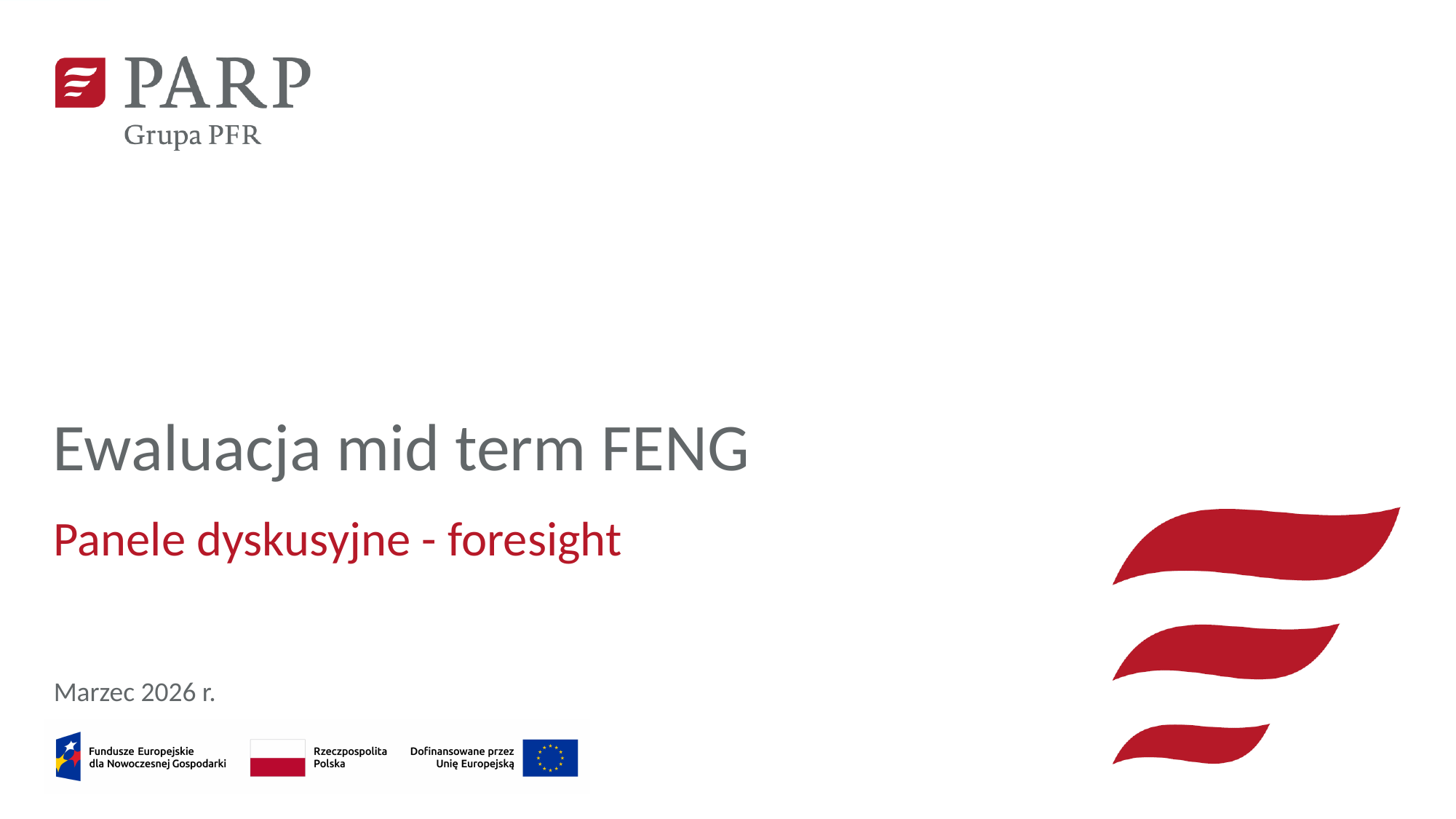

Ewaluacja mid term FENG
Panele dyskusyjne - foresight
Marzec 2026 r.